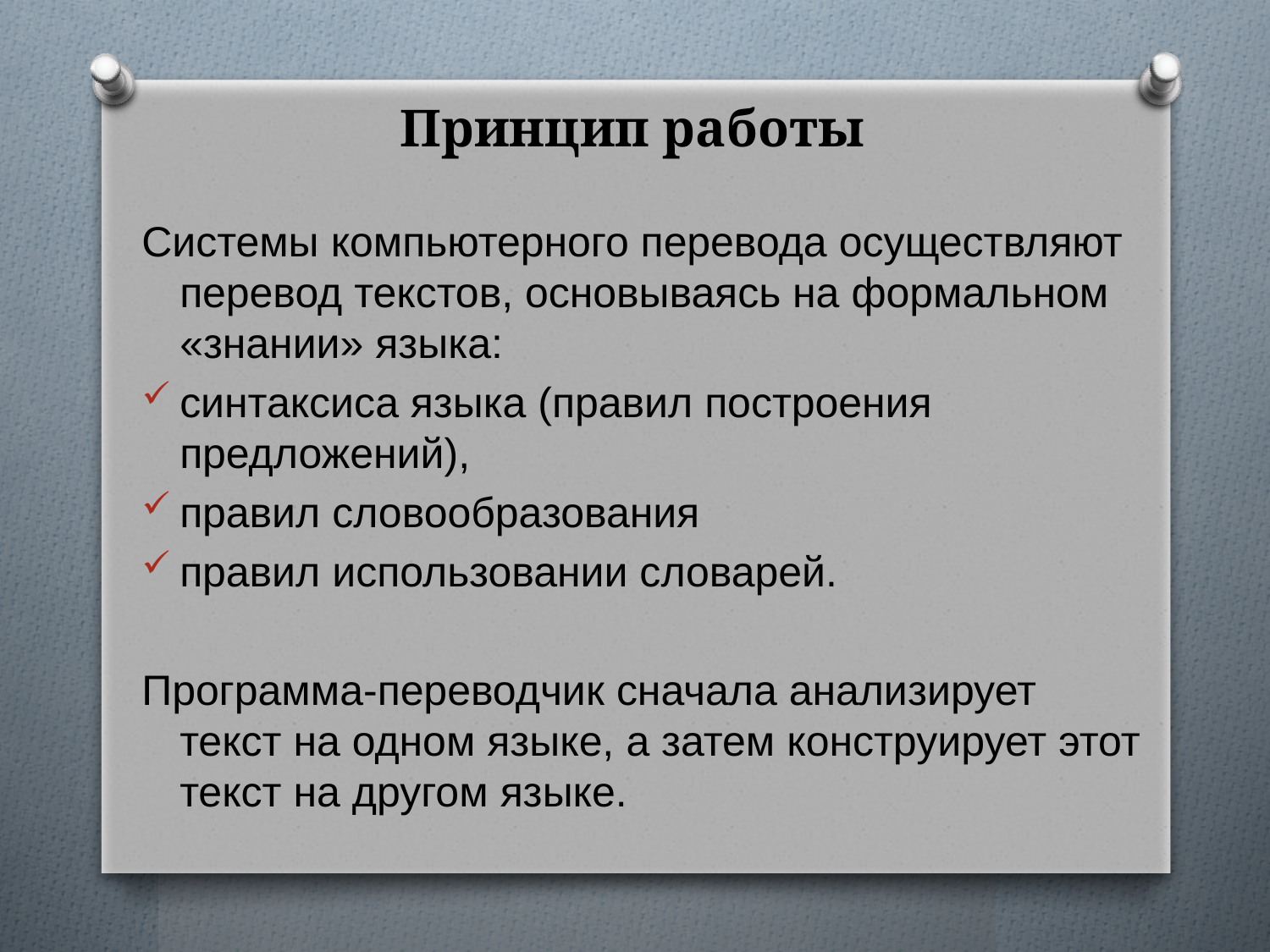

# Принцип работы
Системы компьютерного перевода осуществляют перевод текстов, основываясь на формальном «знании» языка:
синтаксиса языка (правил построения предложений),
правил словообразования
правил использовании словарей.

Программа-переводчик сначала анализирует текст на одном языке, а затем конструирует этот текст на другом языке.